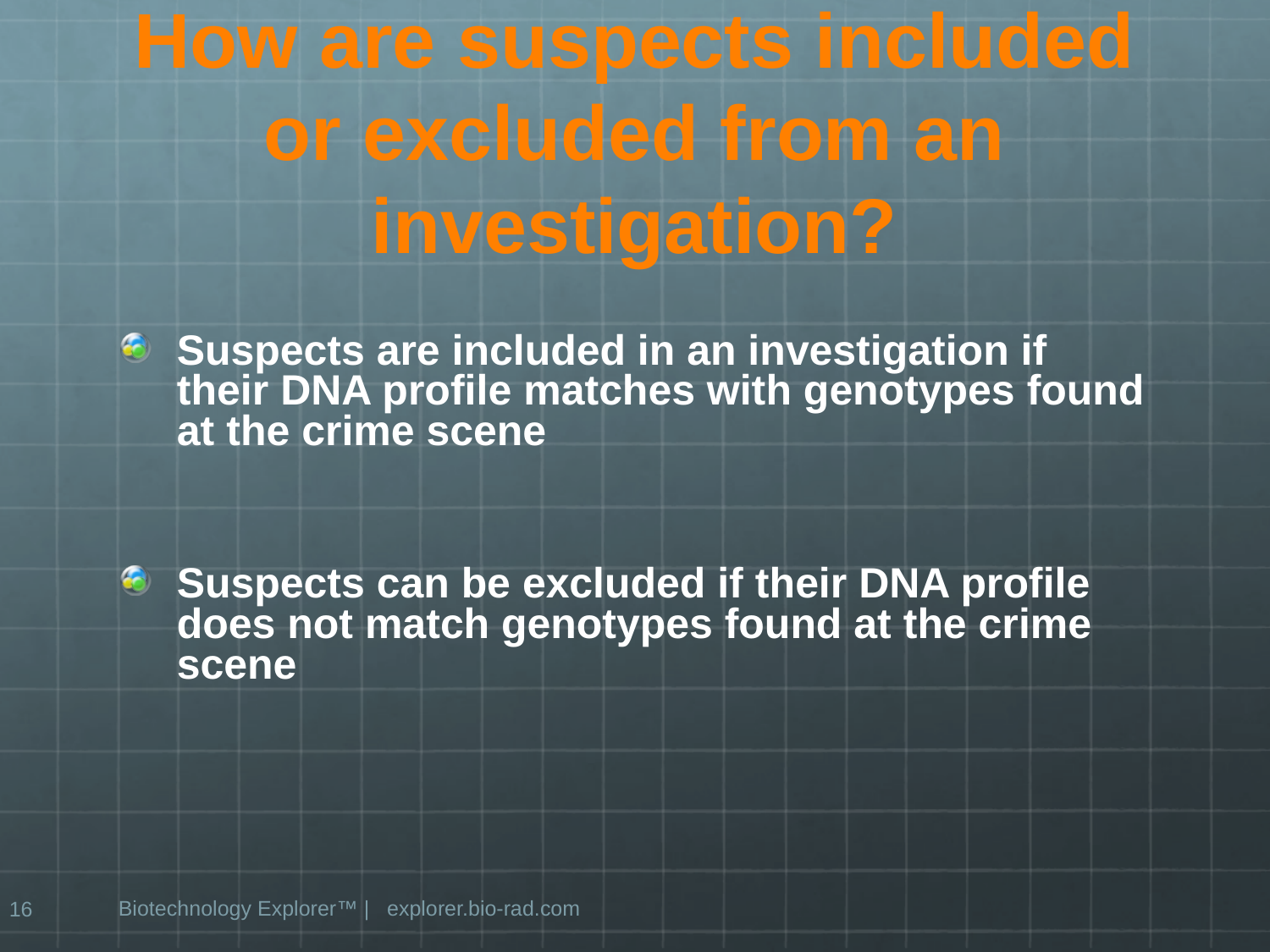

# How are suspects included or excluded from an investigation?
Suspects are included in an investigation if their DNA profile matches with genotypes found at the crime scene

Suspects can be excluded if their DNA profile does not match genotypes found at the crime scene